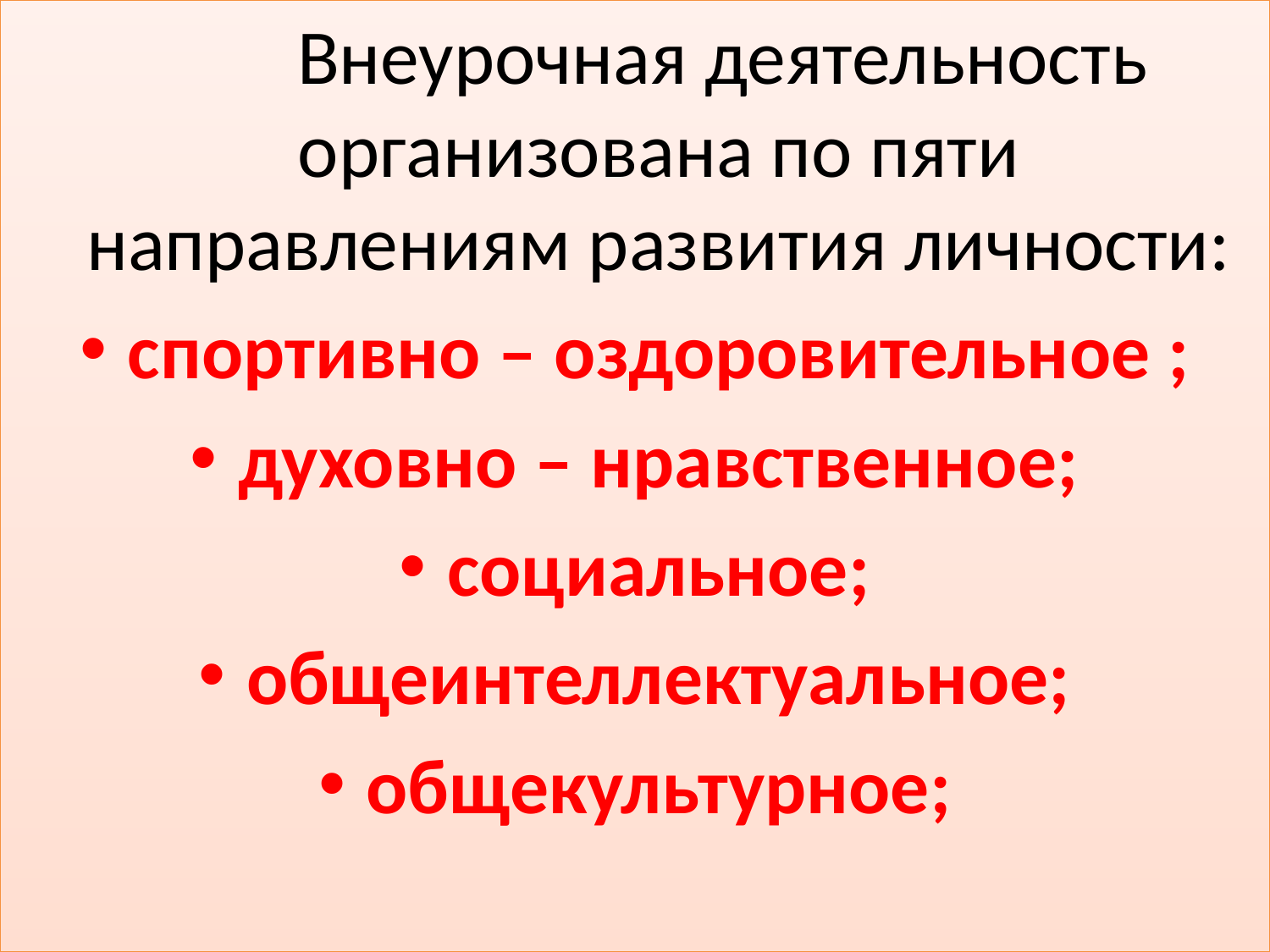

Внеурочная деятельность организована по пяти направлениям развития личности:
спортивно – оздоровительное ;
духовно – нравственное;
социальное;
общеинтеллектуальное;
общекультурное;
#